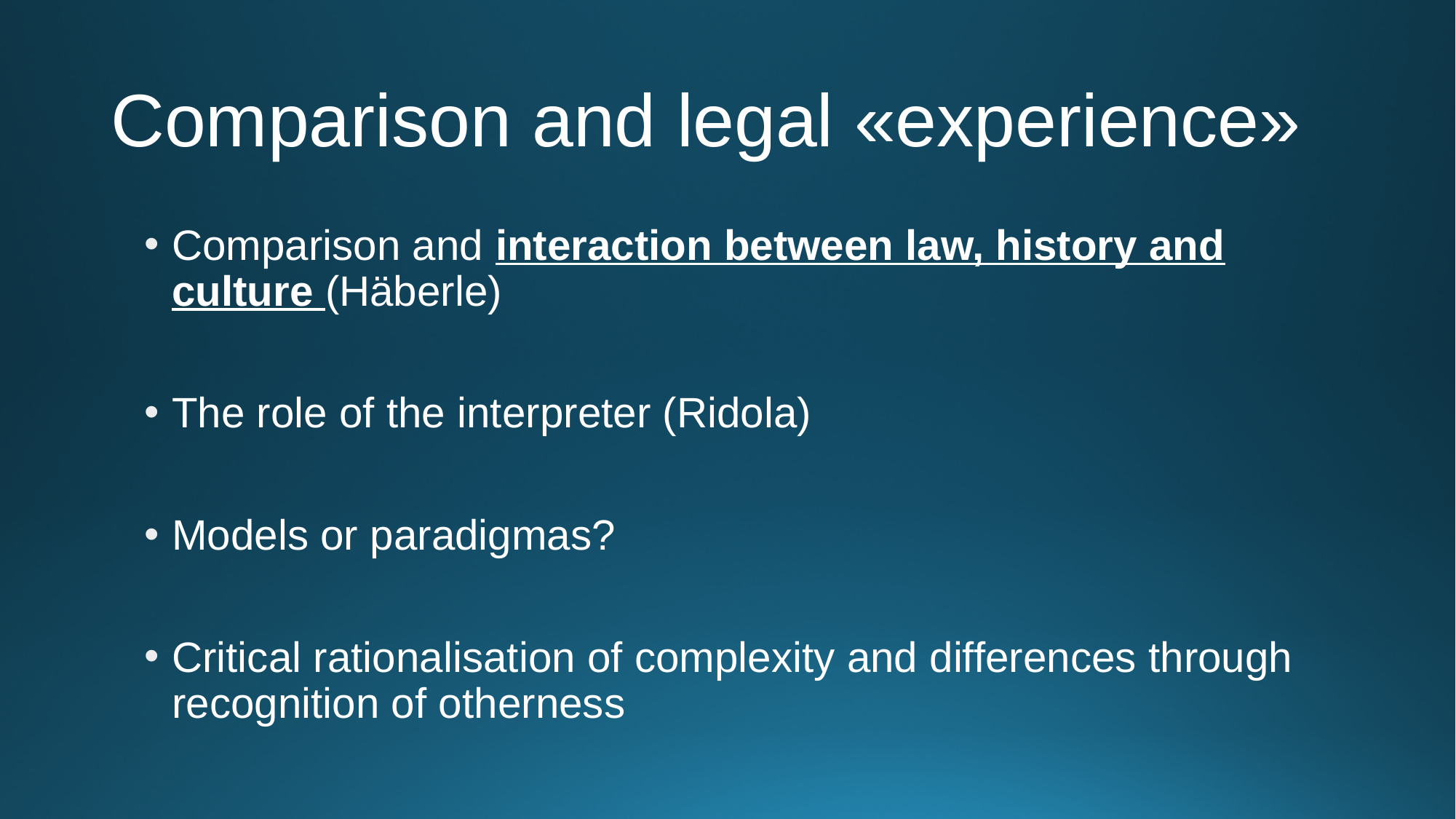

# Comparison and legal «experience»
Comparison and interaction between law, history and culture (Häberle)

The role of the interpreter (Ridola)

Models or paradigmas?

Critical rationalisation of complexity and differences through recognition of otherness